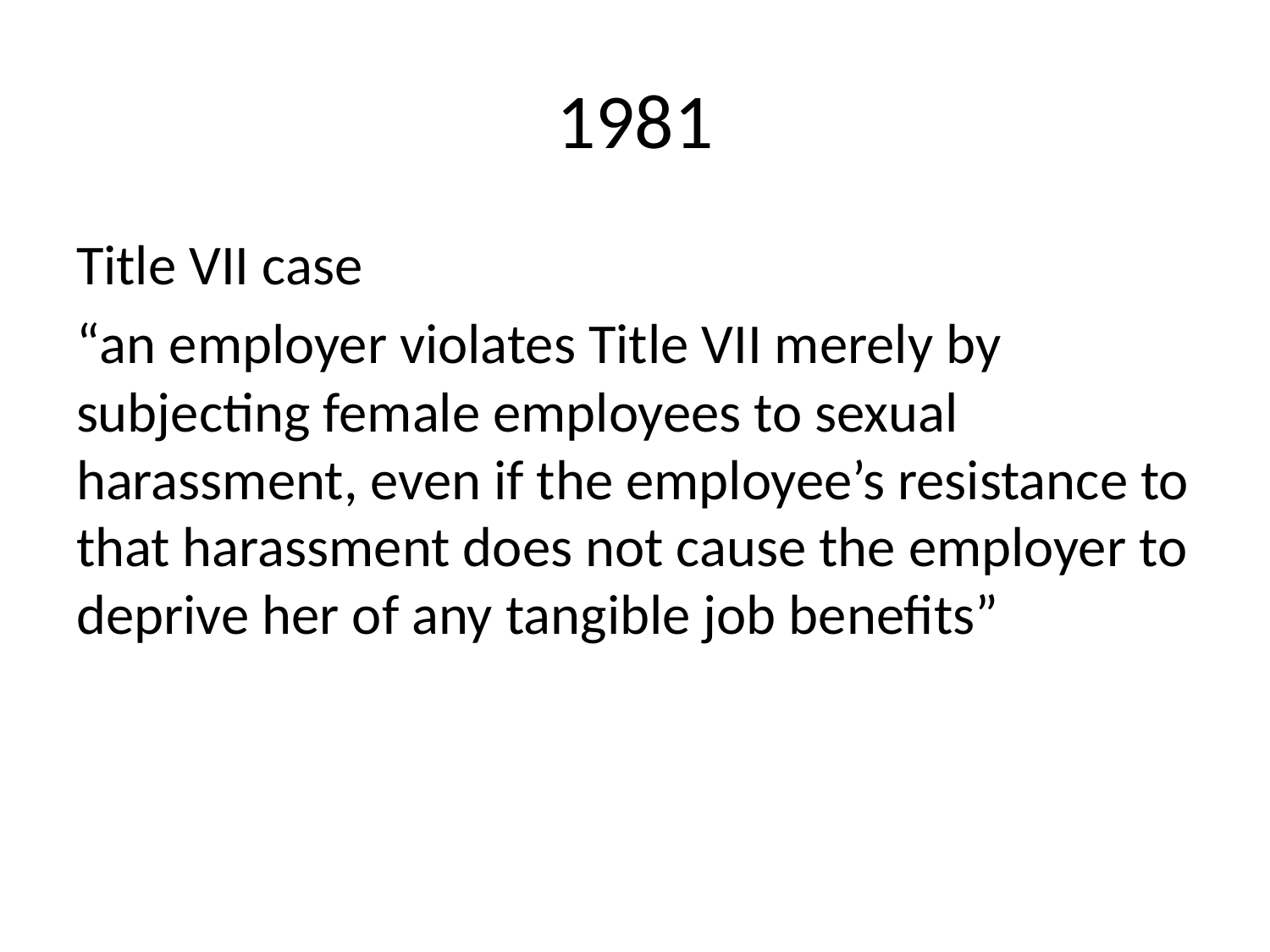

# 1981
Title VII case
“an employer violates Title VII merely by subjecting female employees to sexual harassment, even if the employee’s resistance to that harassment does not cause the employer to deprive her of any tangible job benefits”